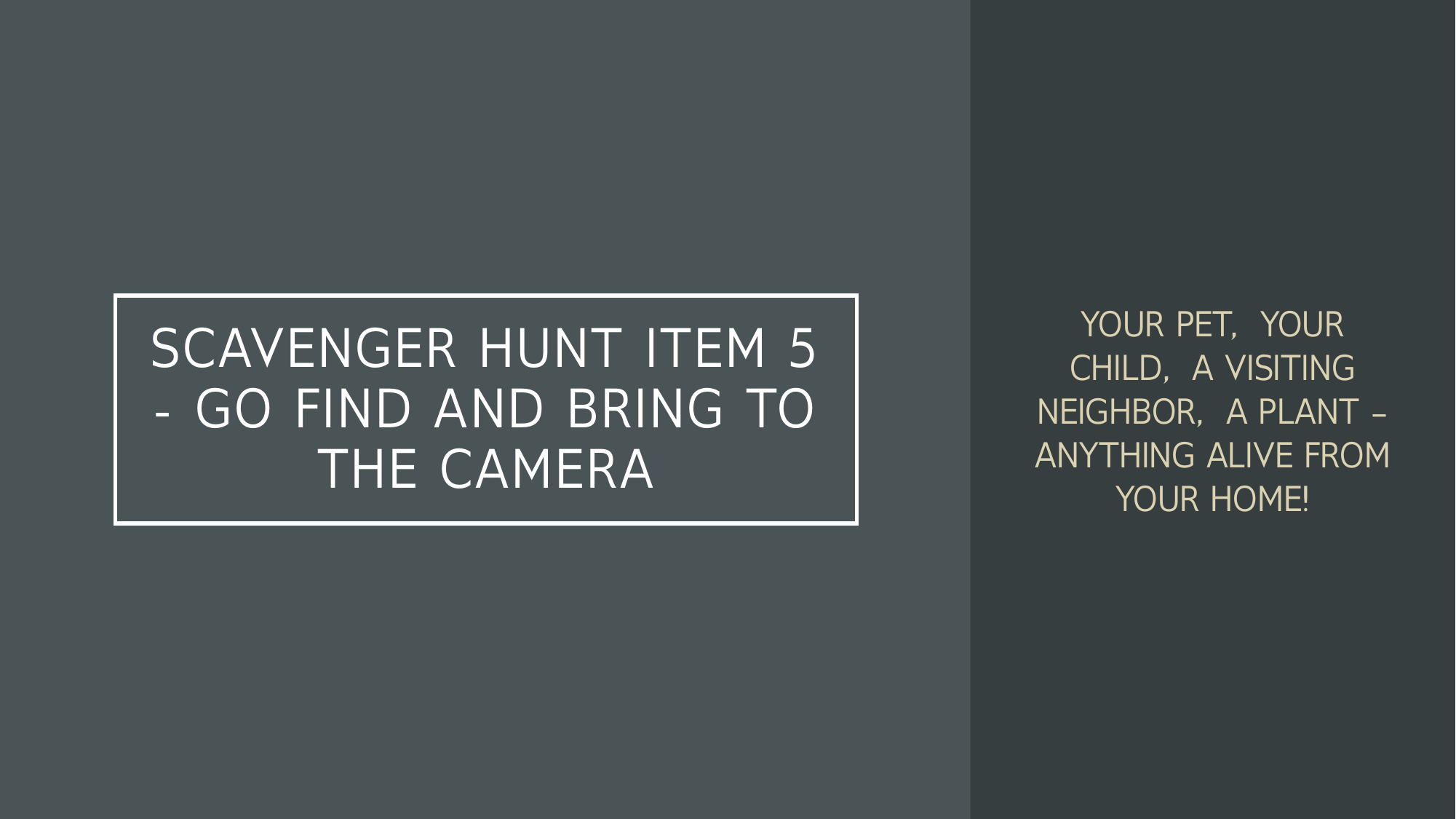

YOUR PET,  YOUR CHILD,  A VISITING NEIGHBOR,  A PLANT – ANYTHING ALIVE FROM YOUR HOME!
# Scavenger hunt item 5 - Go find and bring to the camera